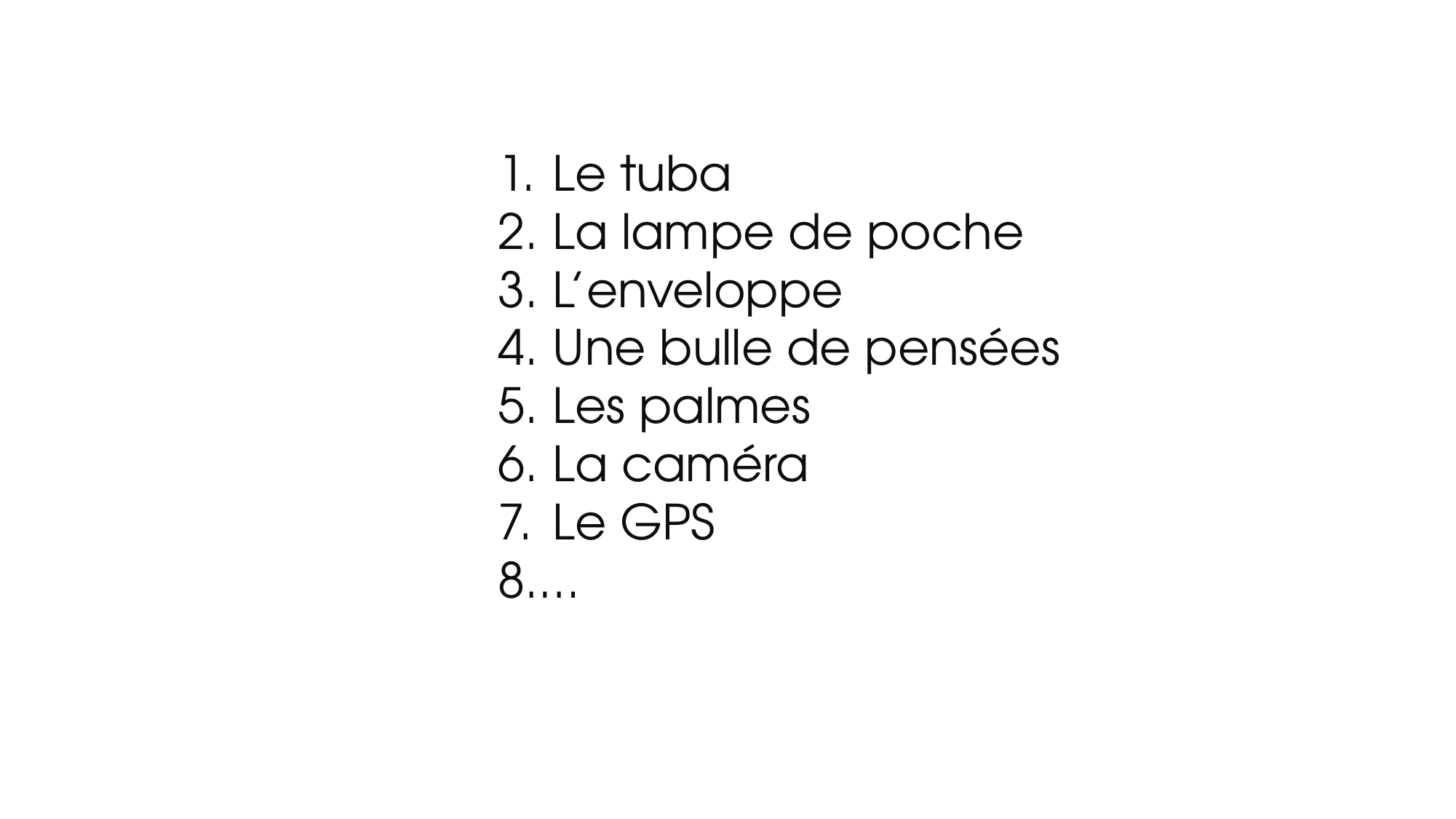

Le tuba
 La lampe de poche
 L’enveloppe
 Une bulle de pensées
 Les palmes
 La caméra
 Le GPS
…